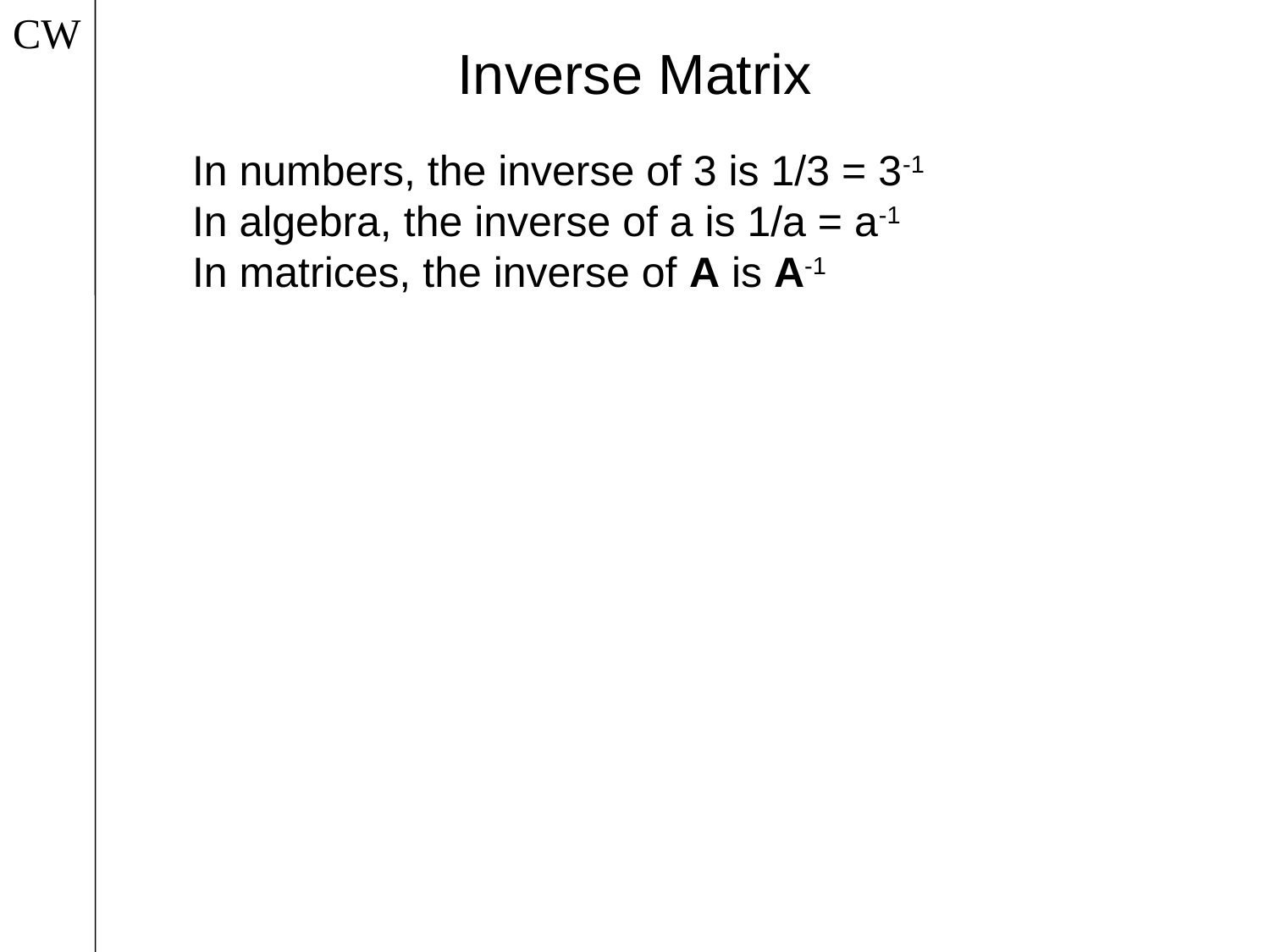

CW

Inverse Matrix

In numbers, the inverse of 3 is 1/3 = 3-1
In algebra, the inverse of a is 1/a = a-1
In matrices, the inverse of A is A-1